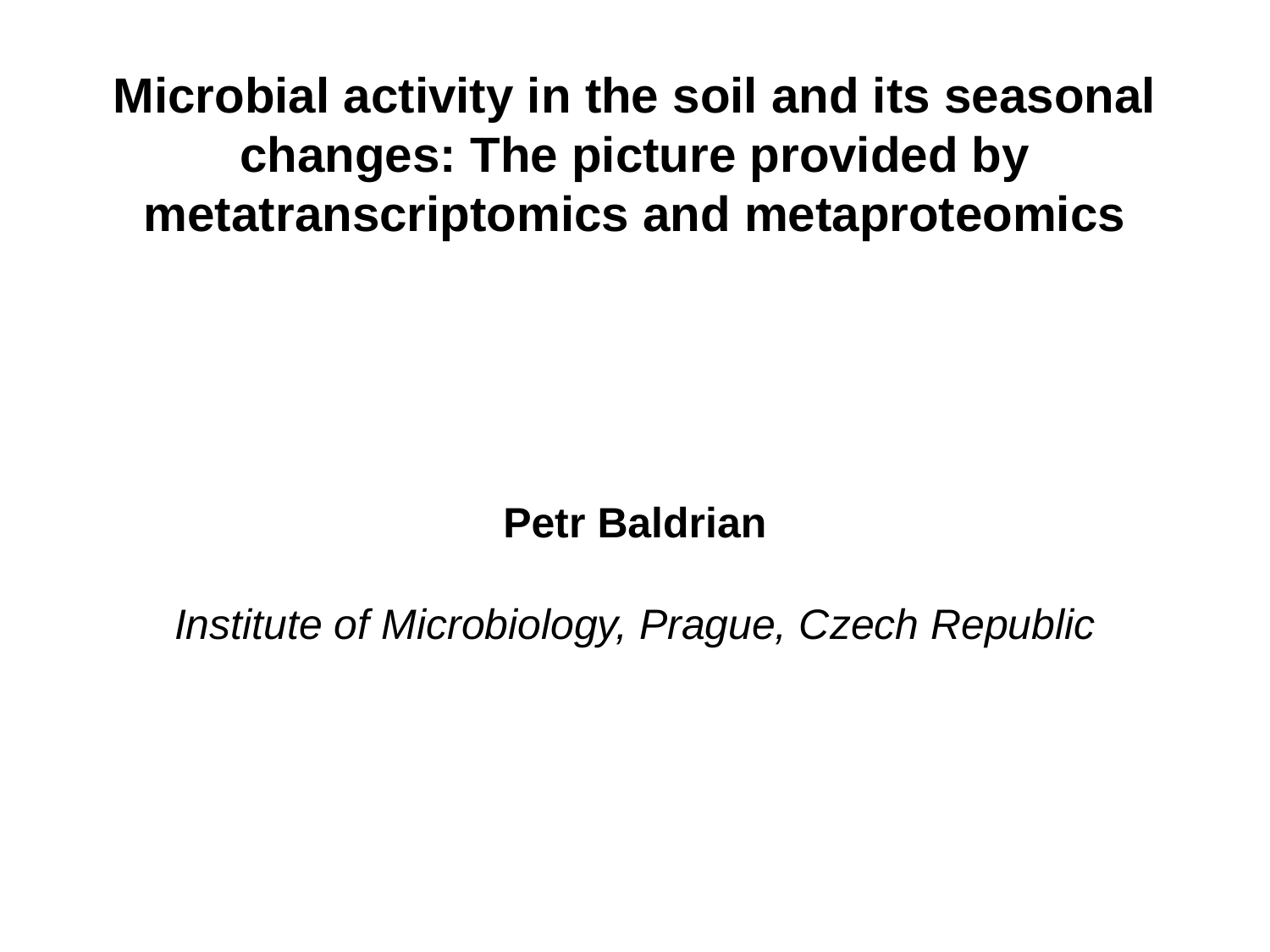

Microbial activity in the soil and its seasonal changes: The picture provided by metatranscriptomics and metaproteomics

Petr Baldrian

Institute of Microbiology, Prague, Czech Republic